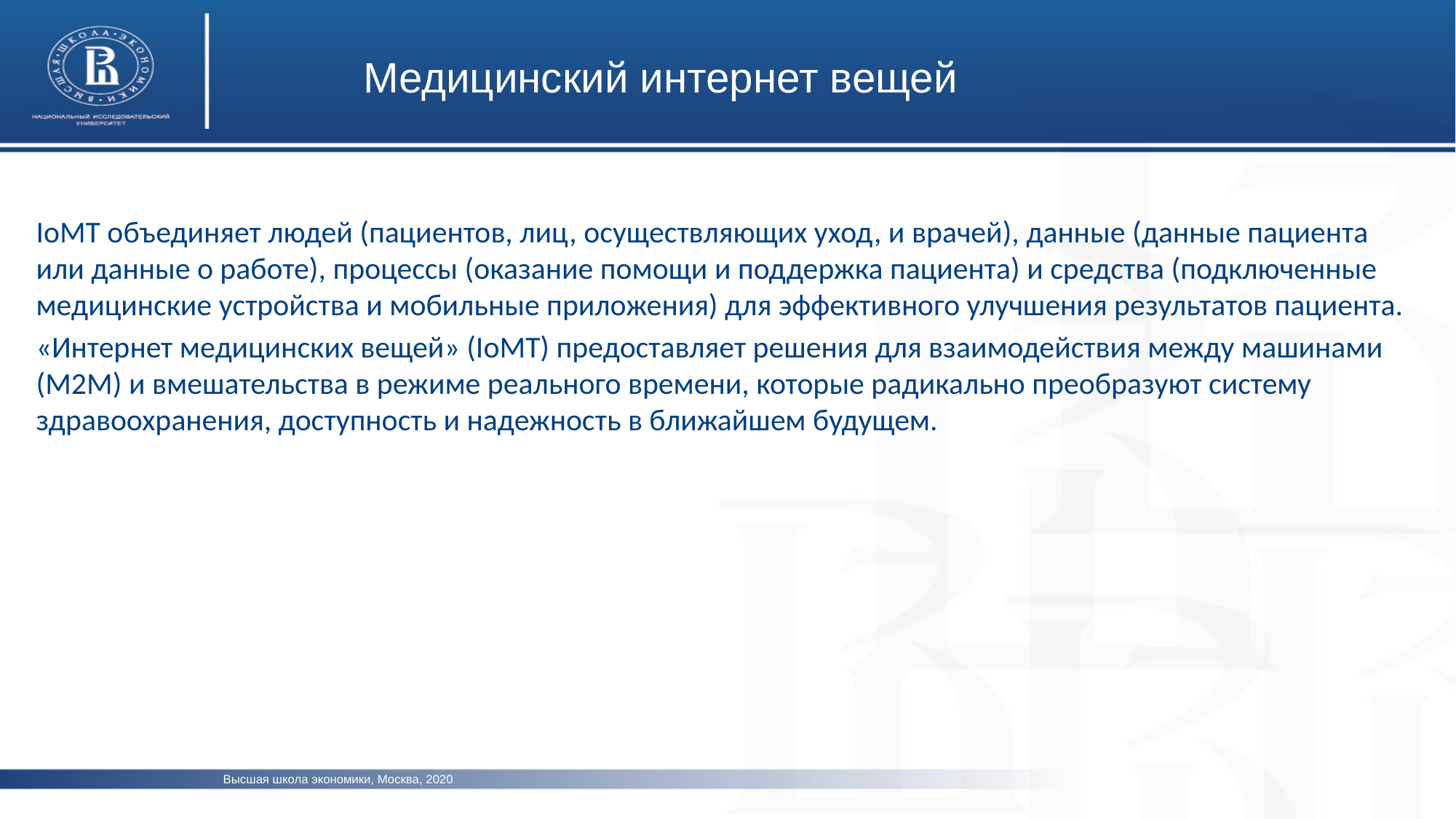

Медицинский интернет вещей
IoMT объединяет людей (пациентов, лиц, осуществляющих уход, и врачей), данные (данные пациента или данные о работе), процессы (оказание помощи и поддержка пациента) и средства (подключенные медицинские устройства и мобильные приложения) для эффективного улучшения результатов пациента.
«Интернет медицинских вещей» (IoMT) предоставляет решения для взаимодействия между машинами (М2М) и вмешательства в режиме реального времени, которые радикально преобразуют систему здравоохранения, доступность и надежность в ближайшем будущем.
Высшая школа экономики, Москва, 2020